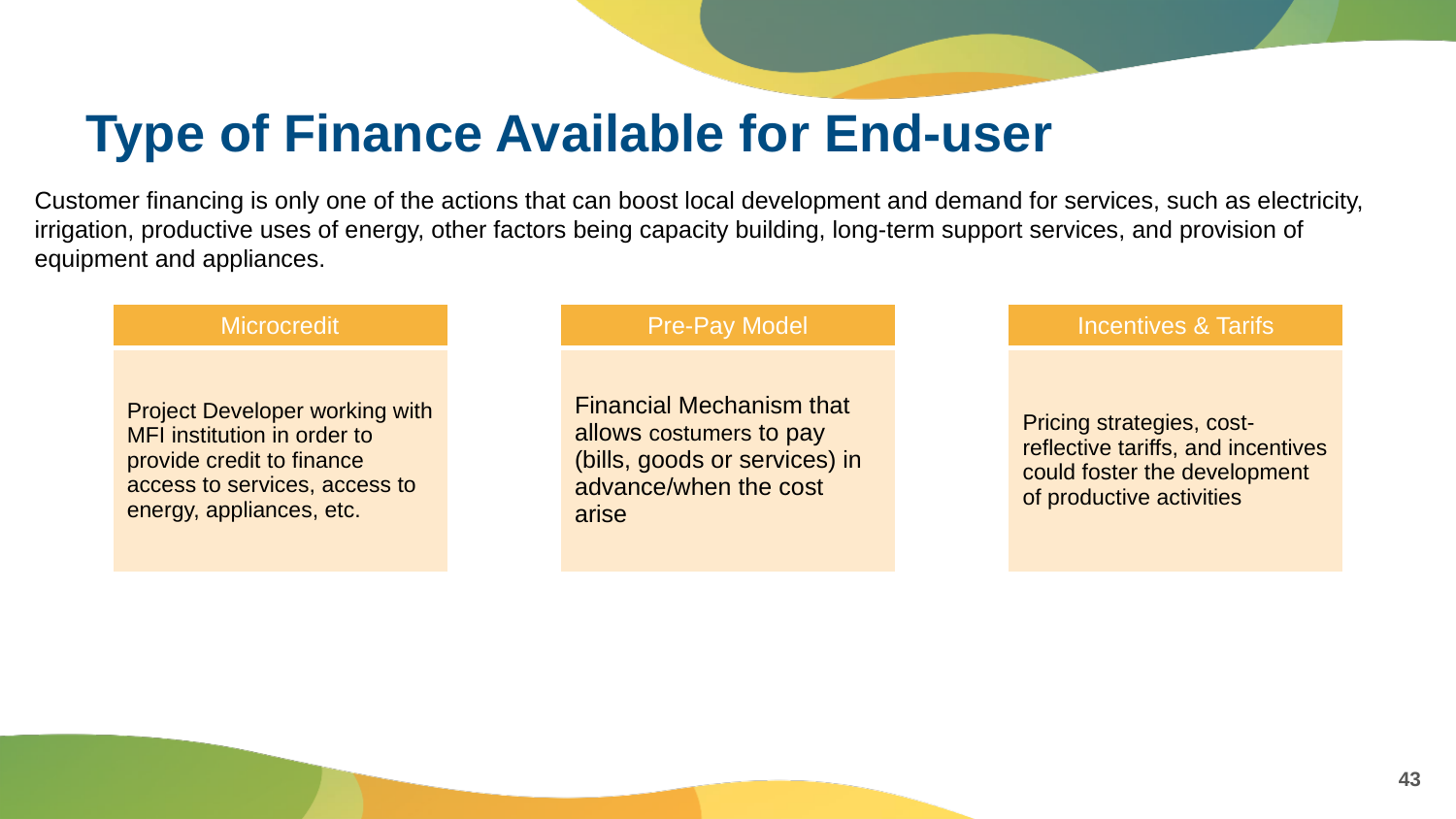

# Type of Finance Available for End-user
Customer financing is only one of the actions that can boost local development and demand for services, such as electricity, irrigation, productive uses of energy, other factors being capacity building, long-term support services, and provision of equipment and appliances.
| Incentives & Tarifs |
| --- |
| Pricing strategies, cost-reflective tariffs, and incentives could foster the development of productive activities |
| Pre-Pay Model |
| --- |
| Financial Mechanism that allows costumers to pay (bills, goods or services) in advance/when the cost arise |
| Microcredit |
| --- |
| Project Developer working with MFI institution in order to provide credit to finance access to services, access to energy, appliances, etc. |
43